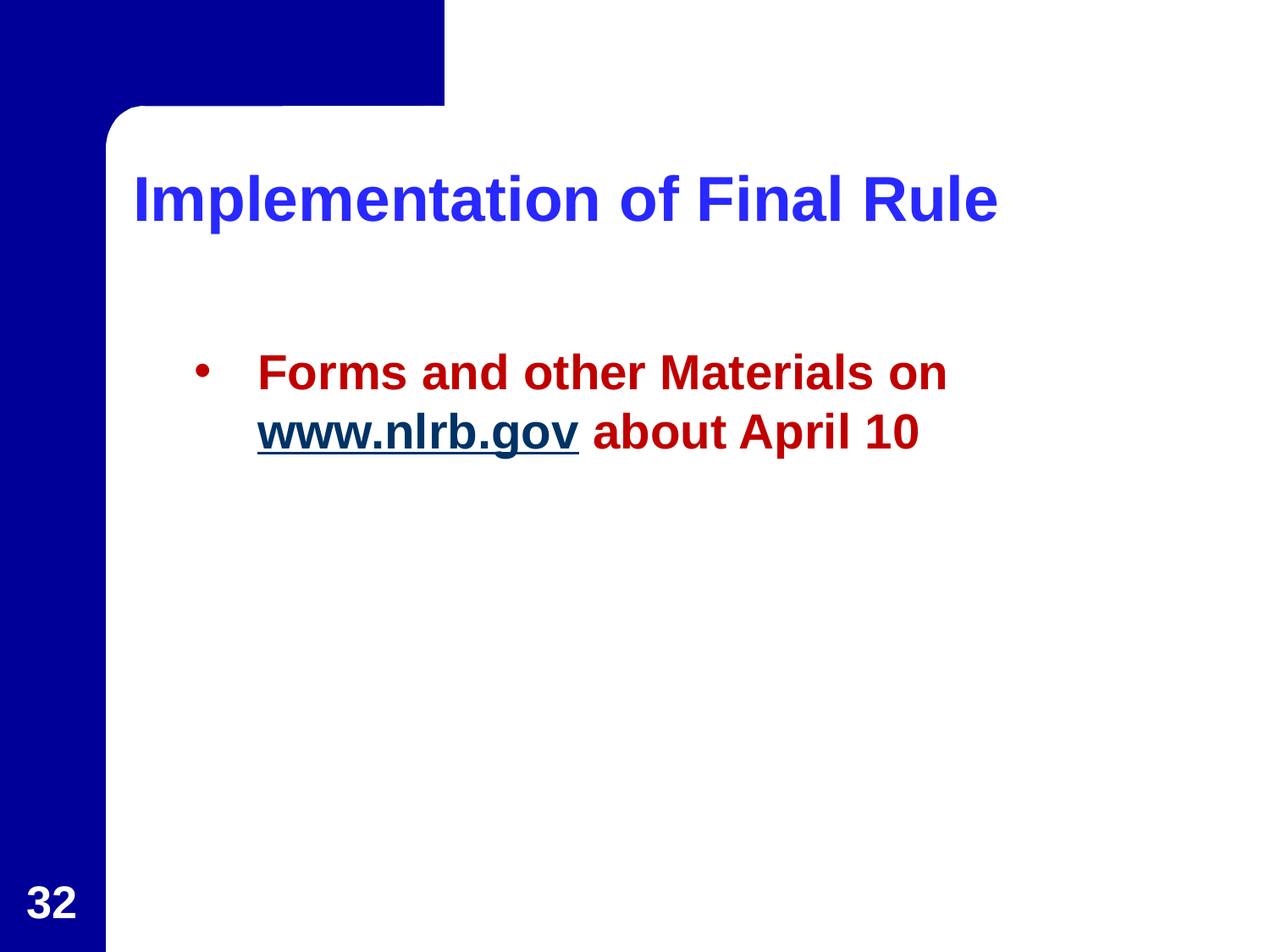

# Implementation of Final Rule

Forms and other Materials on www.nlrb.gov about April 10

32